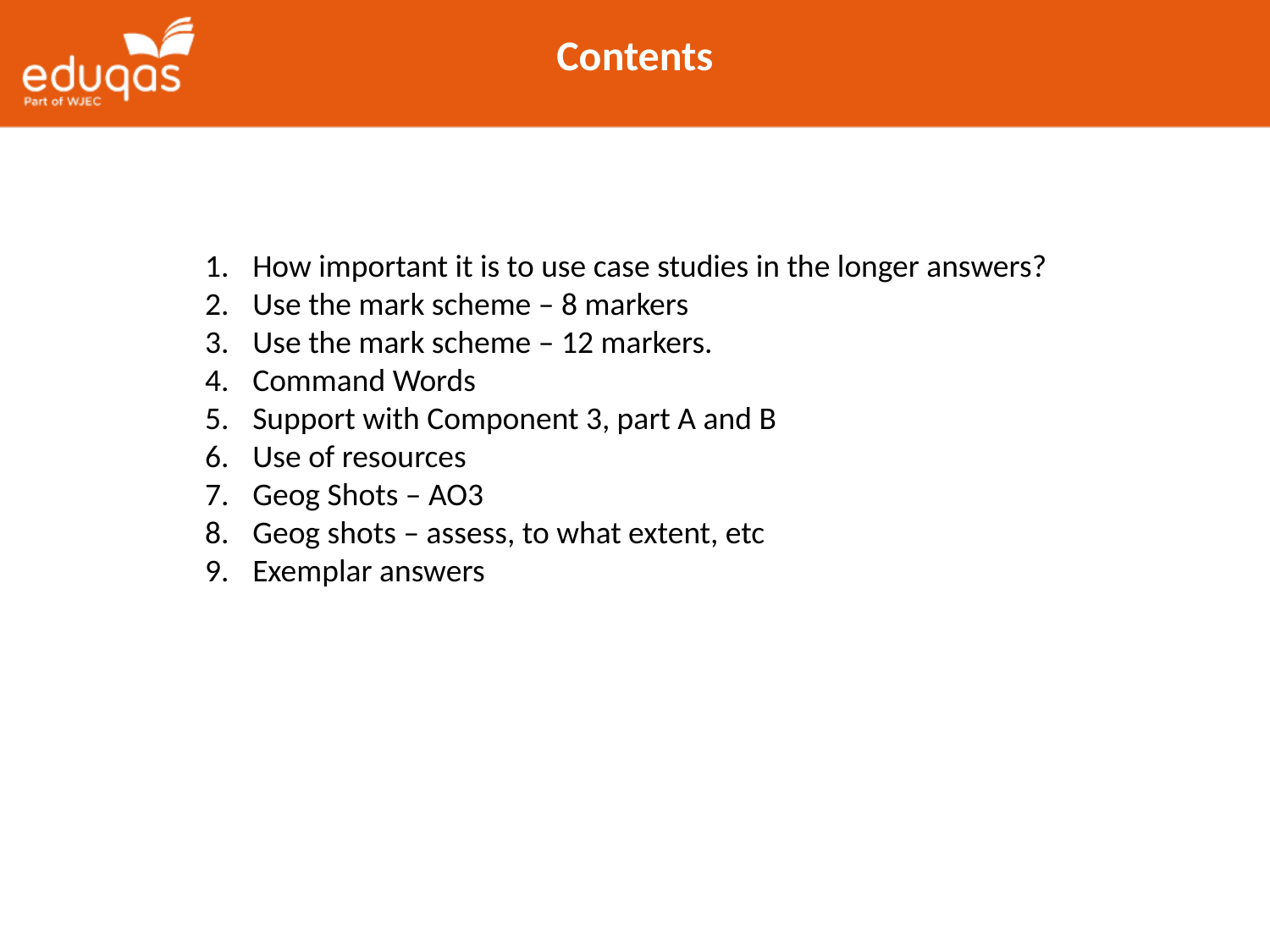

Contents
How important it is to use case studies in the longer answers?
Use the mark scheme – 8 markers
Use the mark scheme – 12 markers.
Command Words
Support with Component 3, part A and B
Use of resources
Geog Shots – AO3
Geog shots – assess, to what extent, etc
Exemplar answers